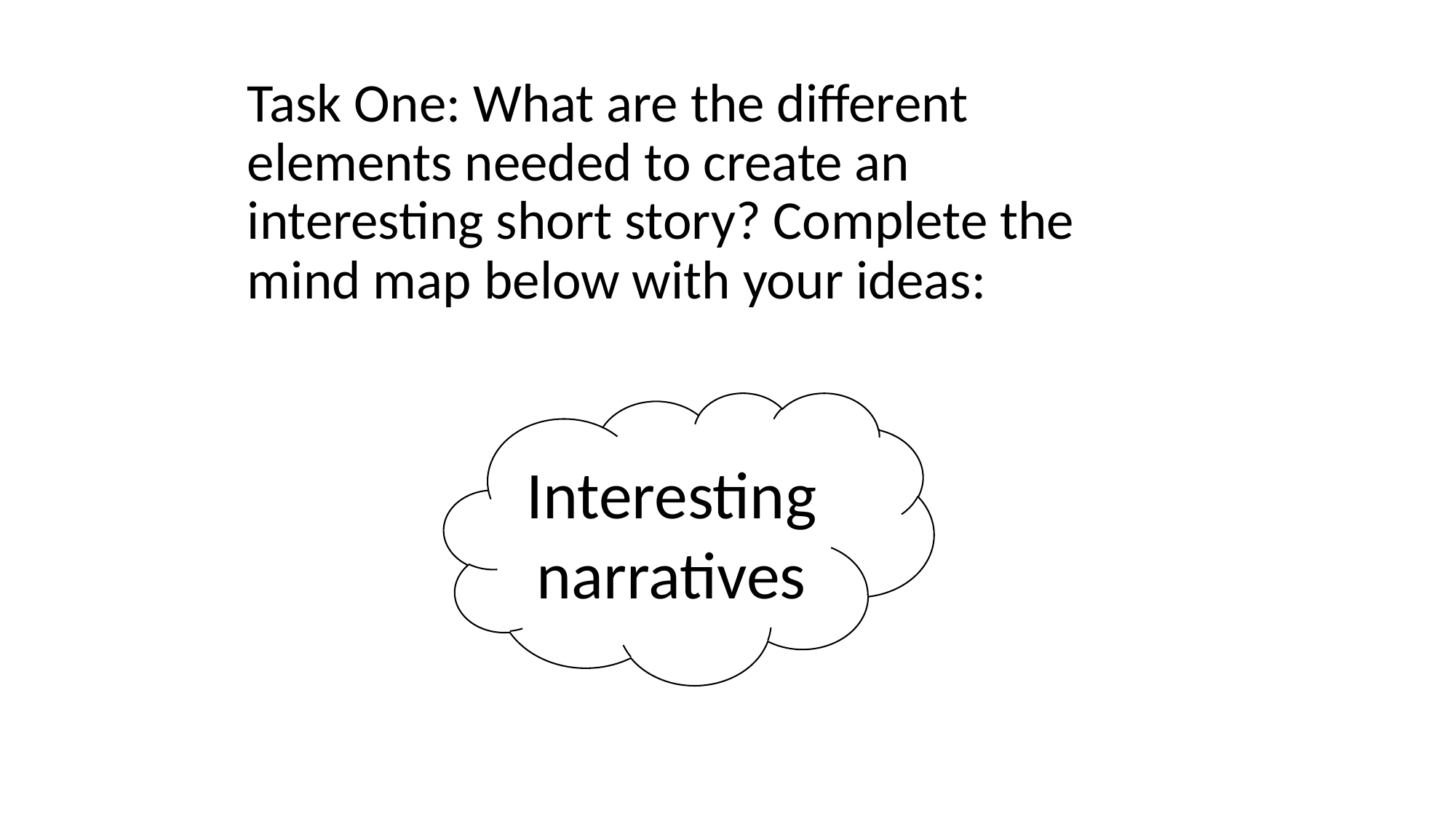

# Task One: What are the different elements needed to create an interesting short story? Complete the mind map below with your ideas:
Interesting narratives